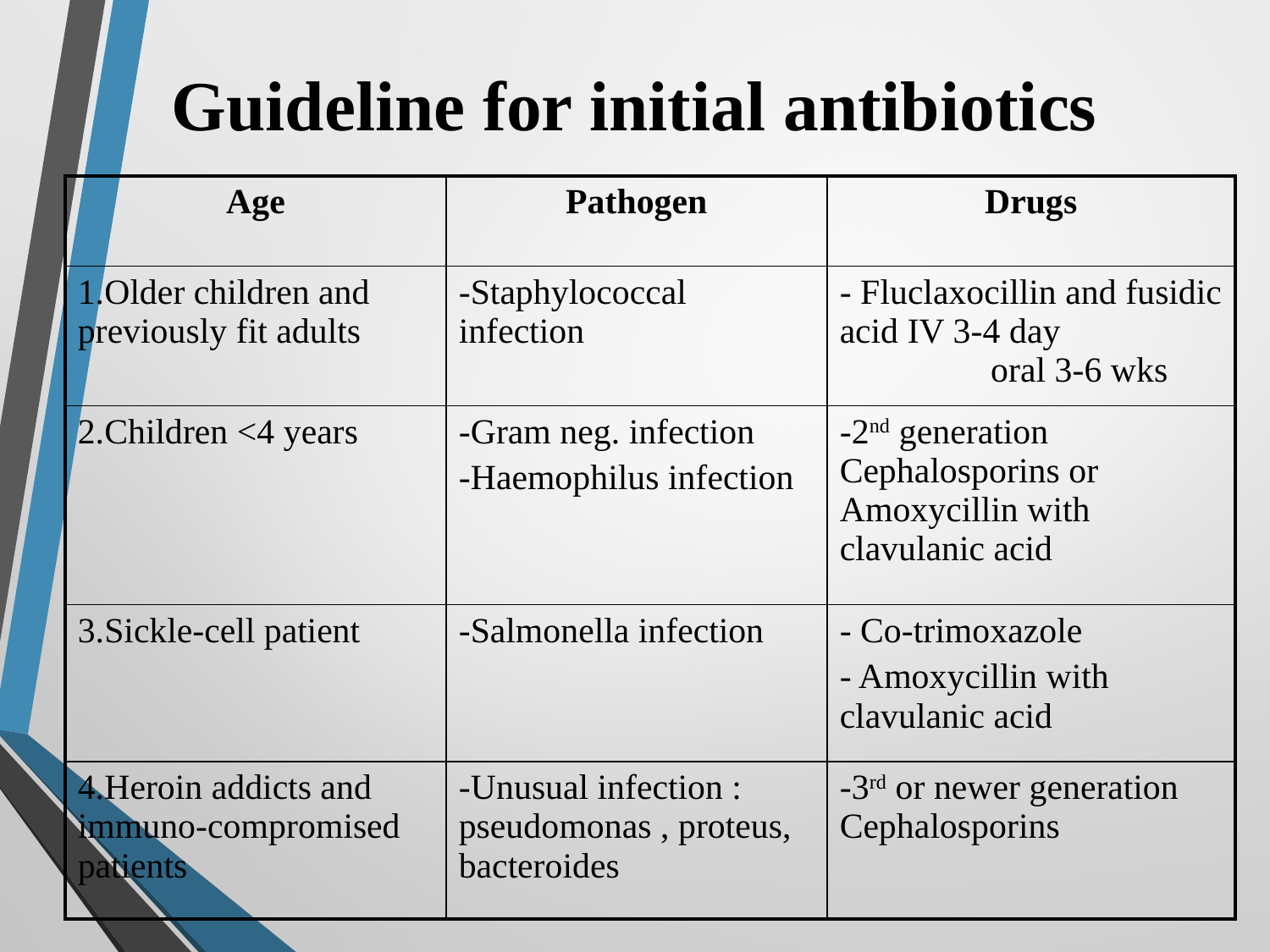

# Guideline for initial antibiotics
| Age | Pathogen | Drugs |
| --- | --- | --- |
| 1.Older children and previously fit adults | -Staphylococcal infection | - Fluclaxocillin and fusidic acid IV 3-4 day oral 3-6 wks |
| 2.Children <4 years | -Gram neg. infection -Haemophilus infection | -2nd generation Cephalosporins or Amoxycillin with clavulanic acid |
| 3.Sickle-cell patient | -Salmonella infection | - Co-trimoxazole - Amoxycillin with clavulanic acid |
| 4.Heroin addicts and immuno-compromised patients | -Unusual infection : pseudomonas , proteus, bacteroides | -3rd or newer generation Cephalosporins |